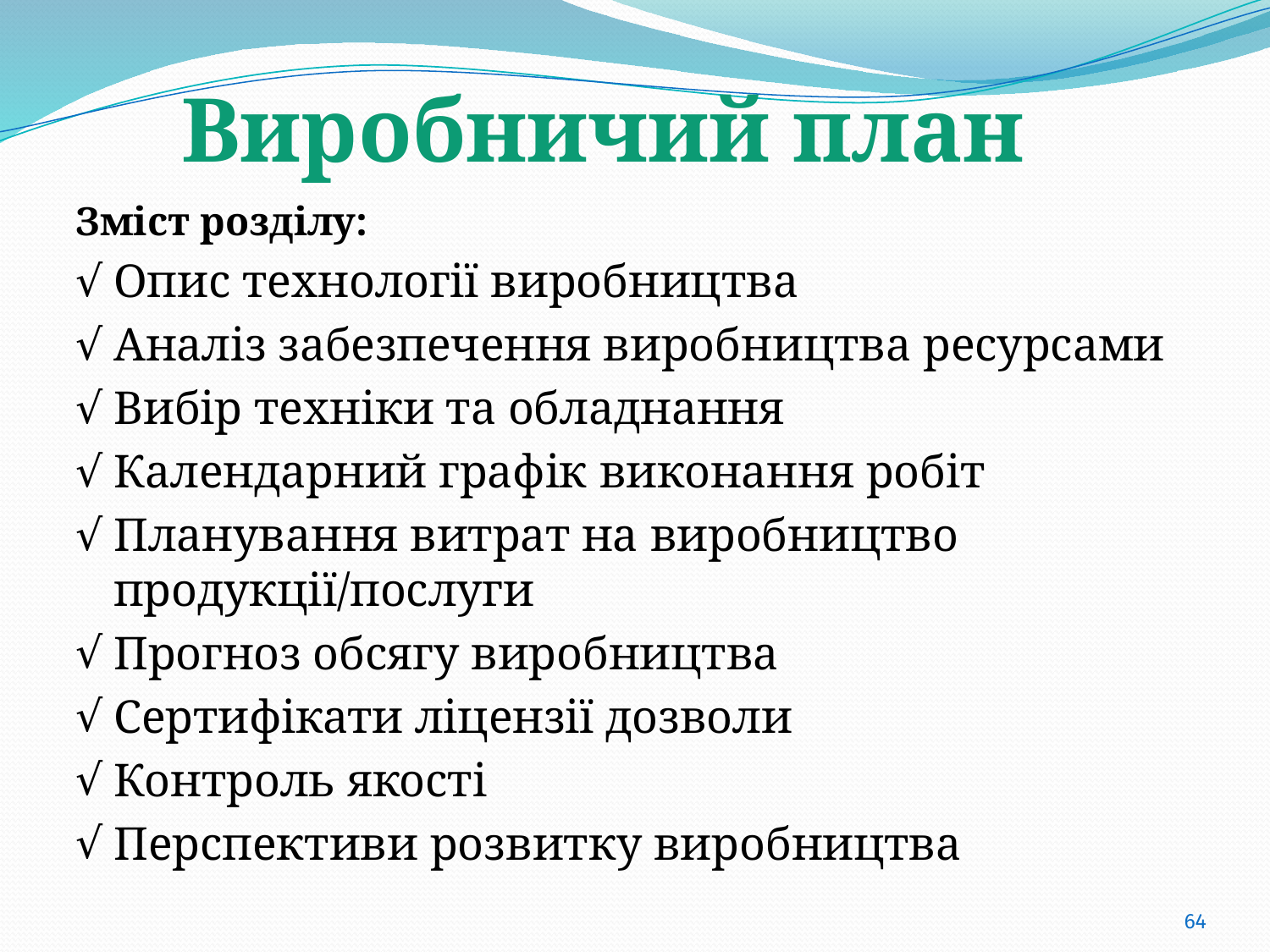

# Виробничий план
Зміст розділу:
Опис технології виробництва
Аналіз забезпечення виробництва ресурсами
Вибір техніки та обладнання
Календарний графік виконання робіт
Планування витрат на виробництво продукції/послуги
Прогноз обсягу виробництва
Сертифікати ліцензії дозволи
Контроль якості
Перспективи розвитку виробництва

64